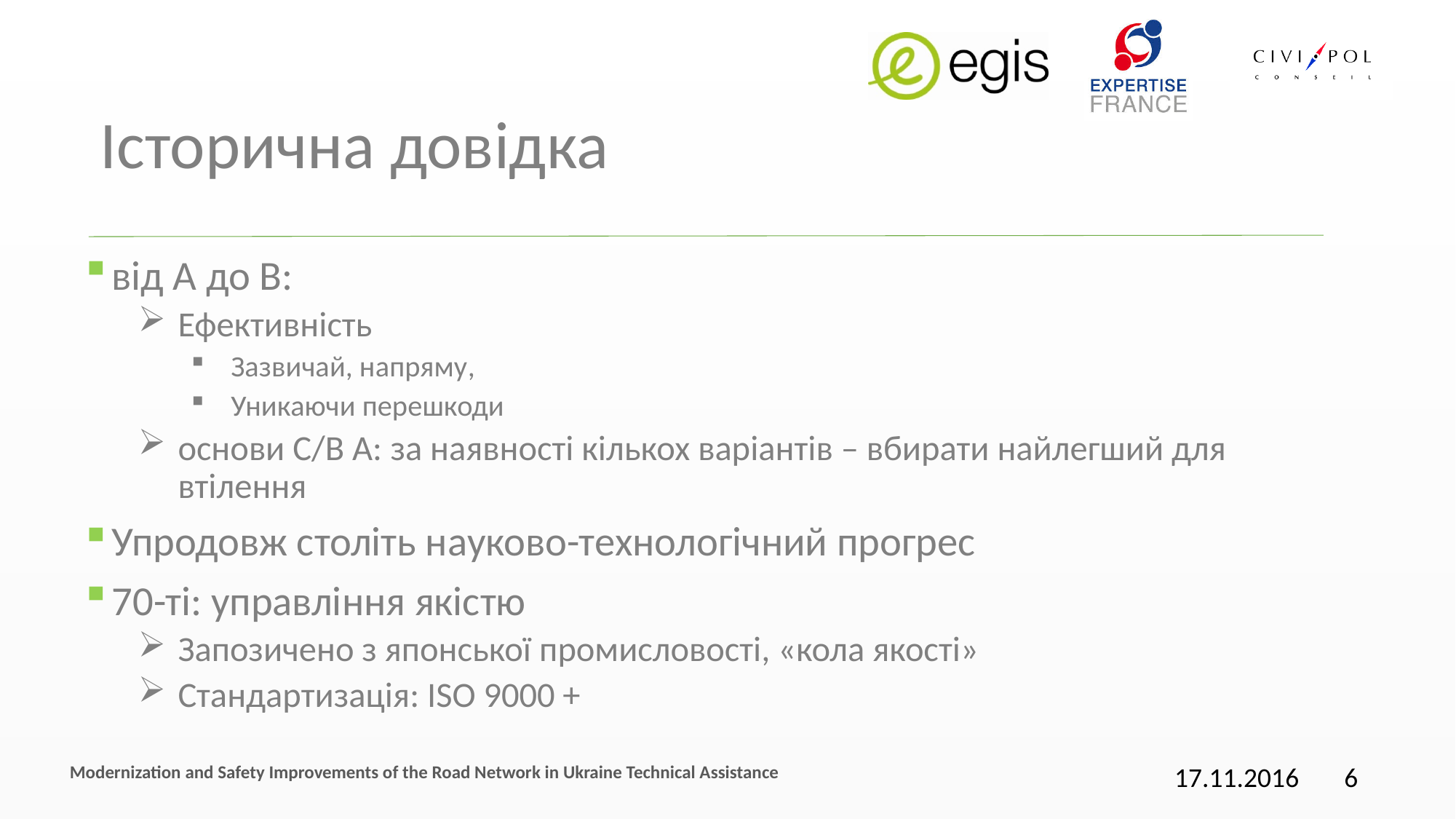

# Історична довідка
від A до B:
Ефективність
Зазвичай, напряму,
Уникаючи перешкоди
основи C/B A: за наявності кількох варіантів – вбирати найлегший для втілення
Упродовж століть науково-технологічний прогрес
70-ті: управління якістю
Запозичено з японської промисловості, «кола якості»
Стандартизація: ISO 9000 +
Modernization and Safety Improvements of the Road Network in Ukraine Technical Assistance
17.11.2016
6